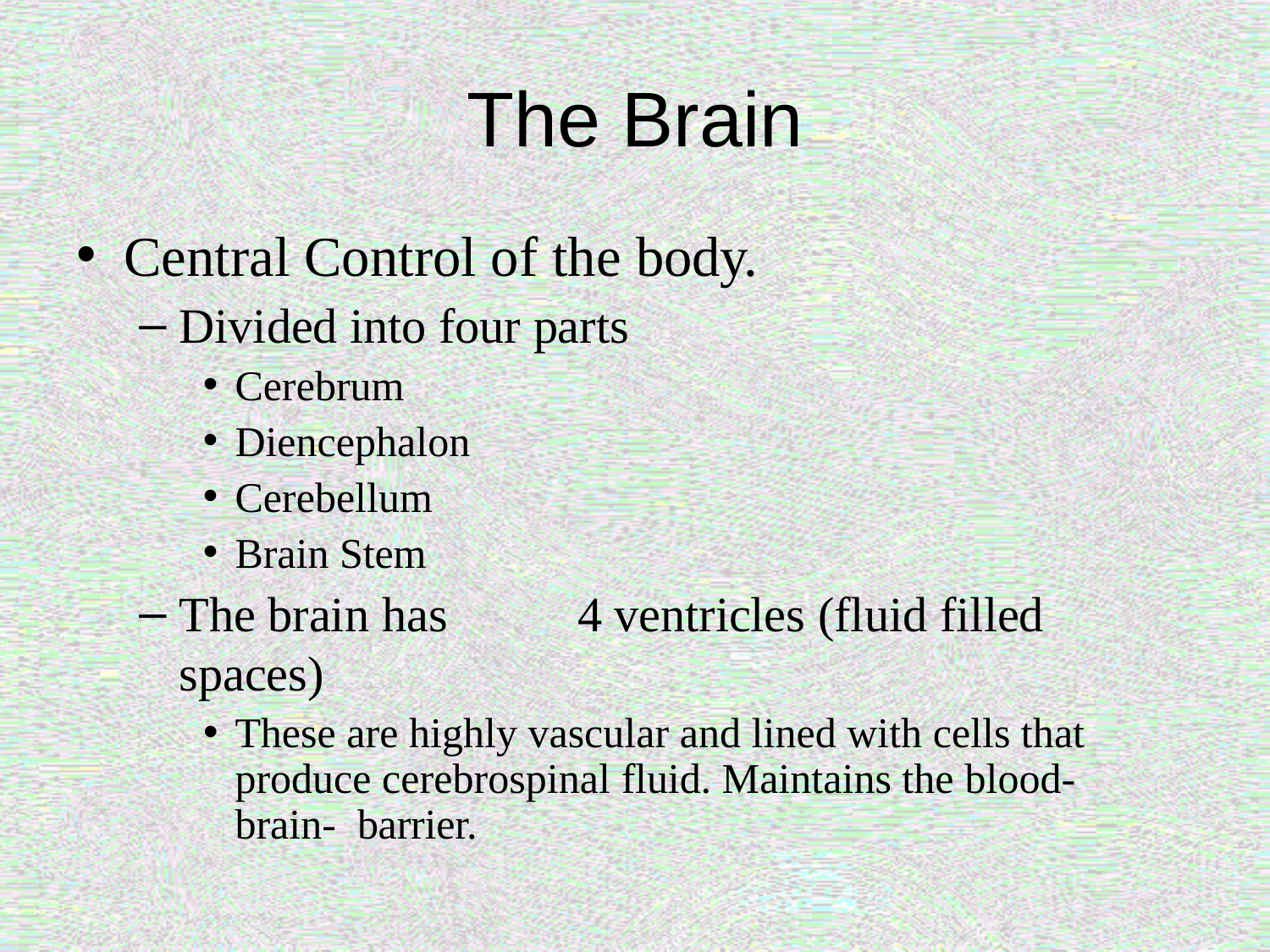

# The Brain
Central Control of the body.
Divided into four parts
Cerebrum
Diencephalon
Cerebellum
Brain Stem
The brain has	4 ventricles (fluid filled spaces)
These are highly vascular and lined with cells that  produce cerebrospinal fluid. Maintains the blood-brain-  barrier.